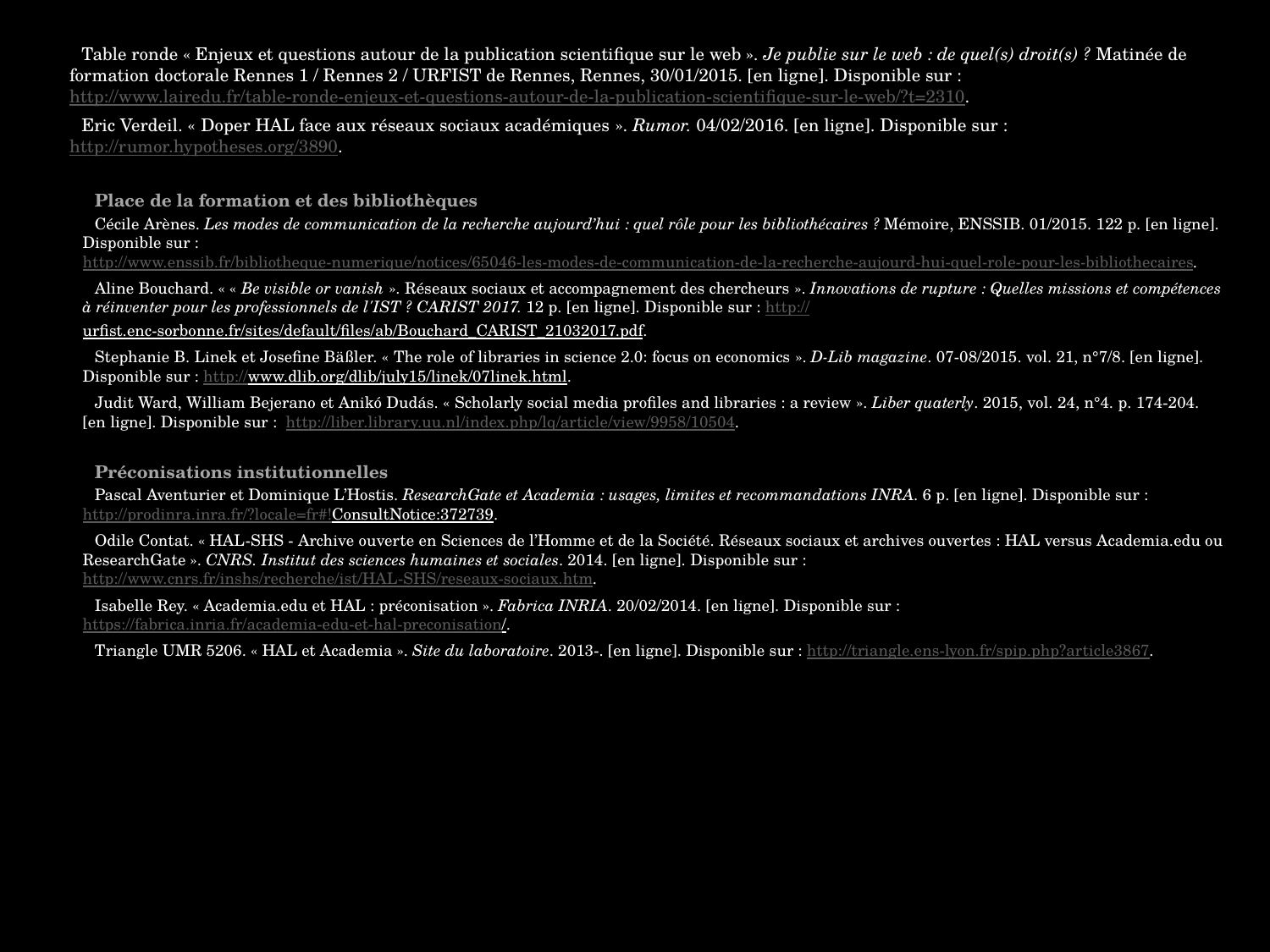

Table ronde « Enjeux et questions autour de la publication scientifique sur le web ». Je publie sur le web : de quel(s) droit(s) ? Matinée de formation doctorale Rennes 1 / Rennes 2 / URFIST de Rennes, Rennes, 30/01/2015. [en ligne]. Disponible sur :  http://www.lairedu.fr/table-ronde-enjeux-et-questions-autour-de-la-publication-scientifique-sur-le-web/?t=2310.
Eric Verdeil. « Doper HAL face aux réseaux sociaux académiques ». Rumor. 04/02/2016. [en ligne]. Disponible sur :  http://rumor.hypotheses.org/3890.

Place de la formation et des bibliothèques
Cécile Arènes. Les modes de communication de la recherche aujourd’hui : quel rôle pour les bibliothécaires ? Mémoire, ENSSIB. 01/2015. 122 p. [en ligne]. Disponible sur : http://www.enssib.fr/bibliotheque-numerique/notices/65046-les-modes-de-communication-de-la-recherche-aujourd-hui-quel-role-pour-les-bibliothecaires.
Aline Bouchard. « « Be visible or vanish ». Réseaux sociaux et accompagnement des chercheurs ». Innovations de rupture : Quelles missions et compétences à réinventer pour les professionnels de l'IST ? CARIST 2017. 12 p. [en ligne]. Disponible sur : http://urfist.enc-sorbonne.fr/sites/default/files/ab/Bouchard_CARIST_21032017.pdf.
Stephanie B. Linek et Josefine Bäßler. « The role of libraries in science 2.0: focus on economics ». D-Lib magazine. 07-08/2015. vol. 21, n°7/8. [en ligne]. Disponible sur : http://www.dlib.org/dlib/july15/linek/07linek.html.
Judit Ward, William Bejerano et Anikó Dudás. « Scholarly social media profiles and libraries : a review ». Liber quaterly. 2015, vol. 24, n°4. p. 174-204. [en ligne]. Disponible sur :  http://liber.library.uu.nl/index.php/lq/article/view/9958/10504.

Préconisations institutionnelles
Pascal Aventurier et Dominique L’Hostis. ResearchGate et Academia : usages, limites et recommandations INRA. 6 p. [en ligne]. Disponible sur : http://prodinra.inra.fr/?locale=fr#!ConsultNotice:372739.
Odile Contat. « HAL-SHS - Archive ouverte en Sciences de l’Homme et de la Société. Réseaux sociaux et archives ouvertes : HAL versus Academia.edu ou ResearchGate ». CNRS. Institut des sciences humaines et sociales. 2014. [en ligne]. Disponible sur : http://www.cnrs.fr/inshs/recherche/ist/HAL-SHS/reseaux-sociaux.htm.
Isabelle Rey. « Academia.edu et HAL : préconisation ». Fabrica INRIA. 20/02/2014. [en ligne]. Disponible sur : https://fabrica.inria.fr/academia-edu-et-hal-preconisation/.
Triangle UMR 5206. « HAL et Academia ». Site du laboratoire. 2013-. [en ligne]. Disponible sur : http://triangle.ens-lyon.fr/spip.php?article3867.